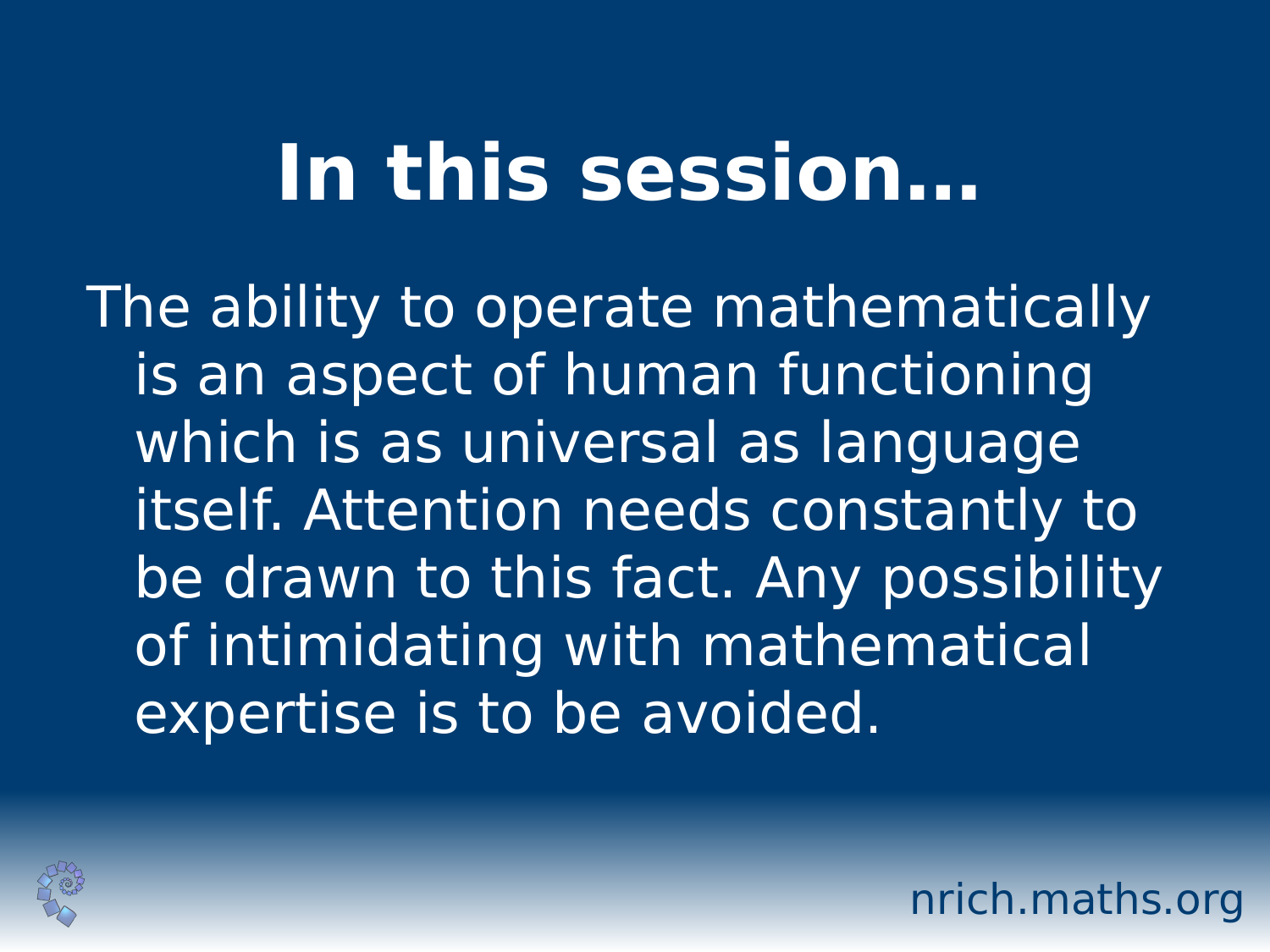

# In this session…
The ability to operate mathematically is an aspect of human functioning which is as universal as language itself. Attention needs constantly to be drawn to this fact. Any possibility of intimidating with mathematical expertise is to be avoided.

nrich.maths.org